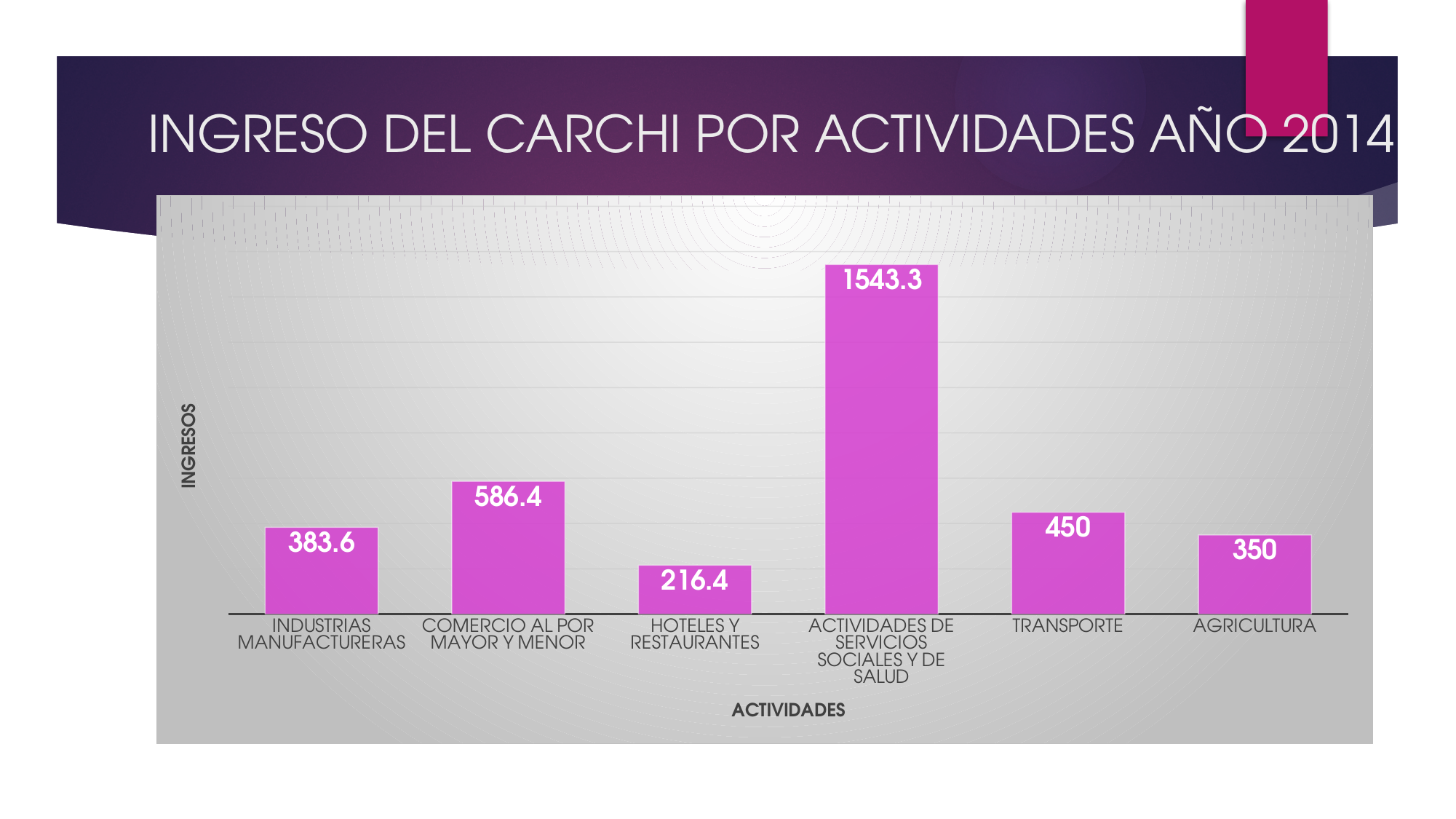

# INGRESO DEL CARCHI POR ACTIVIDADES AÑO 2014

### Chart

| Category |  |
|---|---|
| INDUSTRIAS MANUFACTURERAS | 383.6 |
| COMERCIO AL POR MAYOR Y MENOR | 586.4 |
| HOTELES Y RESTAURANTES | 216.4 |
| ACTIVIDADES DE SERVICIOS SOCIALES Y DE SALUD | 1543.3 |
| TRANSPORTE | 450.0 |
| AGRICULTURA | 350.0 |